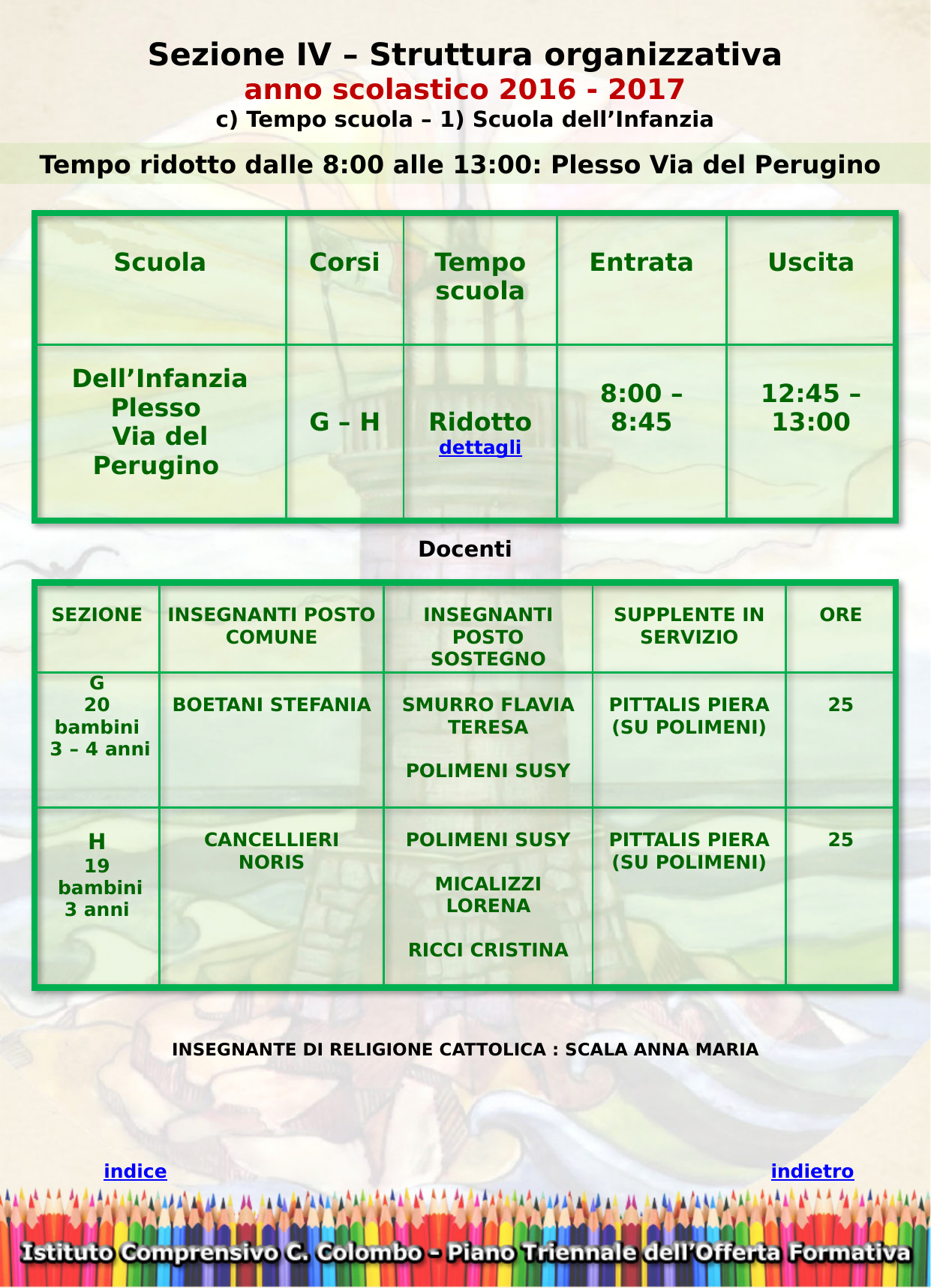

Sezione IV – Struttura organizzativa
anno scolastico 2016 - 2017
c) Tempo scuola – 1) Scuola dell’Infanzia
Tempo ridotto dalle 8:00 alle 13:00: Plesso Via del Perugino

| Scuola | Corsi | Tempo scuola | Entrata | Uscita |
| --- | --- | --- | --- | --- |
| Dell’Infanzia Plesso Via del Perugino | G – H | Ridotto dettagli | 8:00 – 8:45 | 12:45 – 13:00 |
Docenti
| SEZIONE | INSEGNANTI POSTO COMUNE | INSEGNANTI POSTO SOSTEGNO | SUPPLENTE IN SERVIZIO | ORE |
| --- | --- | --- | --- | --- |
| G 20 bambini 3 – 4 anni | BOETANI STEFANIA | SMURRO FLAVIA TERESA POLIMENI SUSY | PITTALIS PIERA (SU POLIMENI) | 25 |
| H 19 bambini 3 anni | CANCELLIERI NORIS | POLIMENI SUSY MICALIZZI LORENA RICCI CRISTINA | PITTALIS PIERA (SU POLIMENI) | 25 |

INSEGNANTE DI RELIGIONE CATTOLICA : SCALA ANNA MARIA
indietro
indice